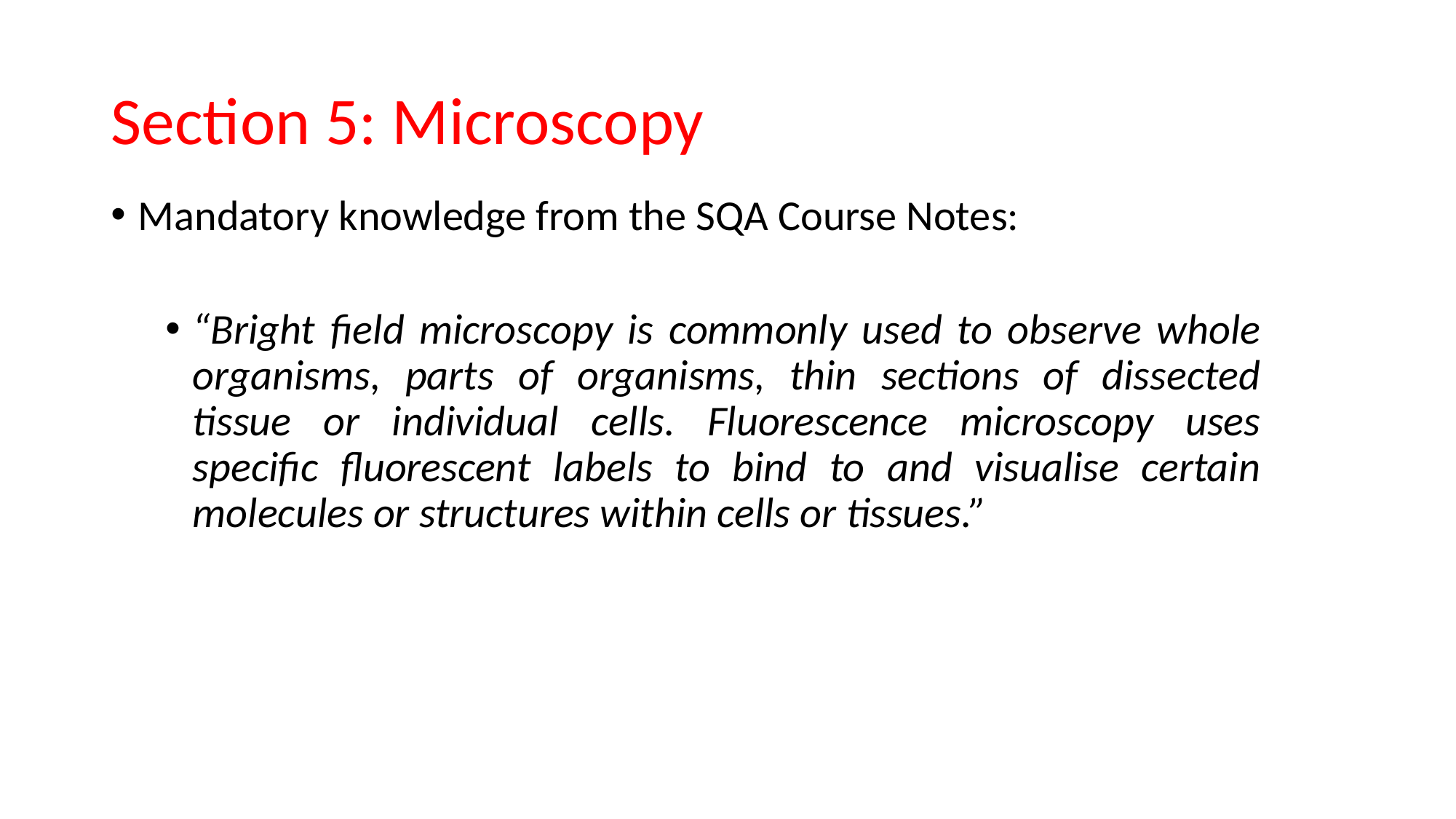

# Section 5: Microscopy
Mandatory knowledge from the SQA Course Notes:

“Bright field microscopy is commonly used to observe whole organisms, parts of organisms, thin sections of dissected tissue or individual cells. Fluorescence microscopy uses specific fluorescent labels to bind to and visualise certain molecules or structures within cells or tissues.”